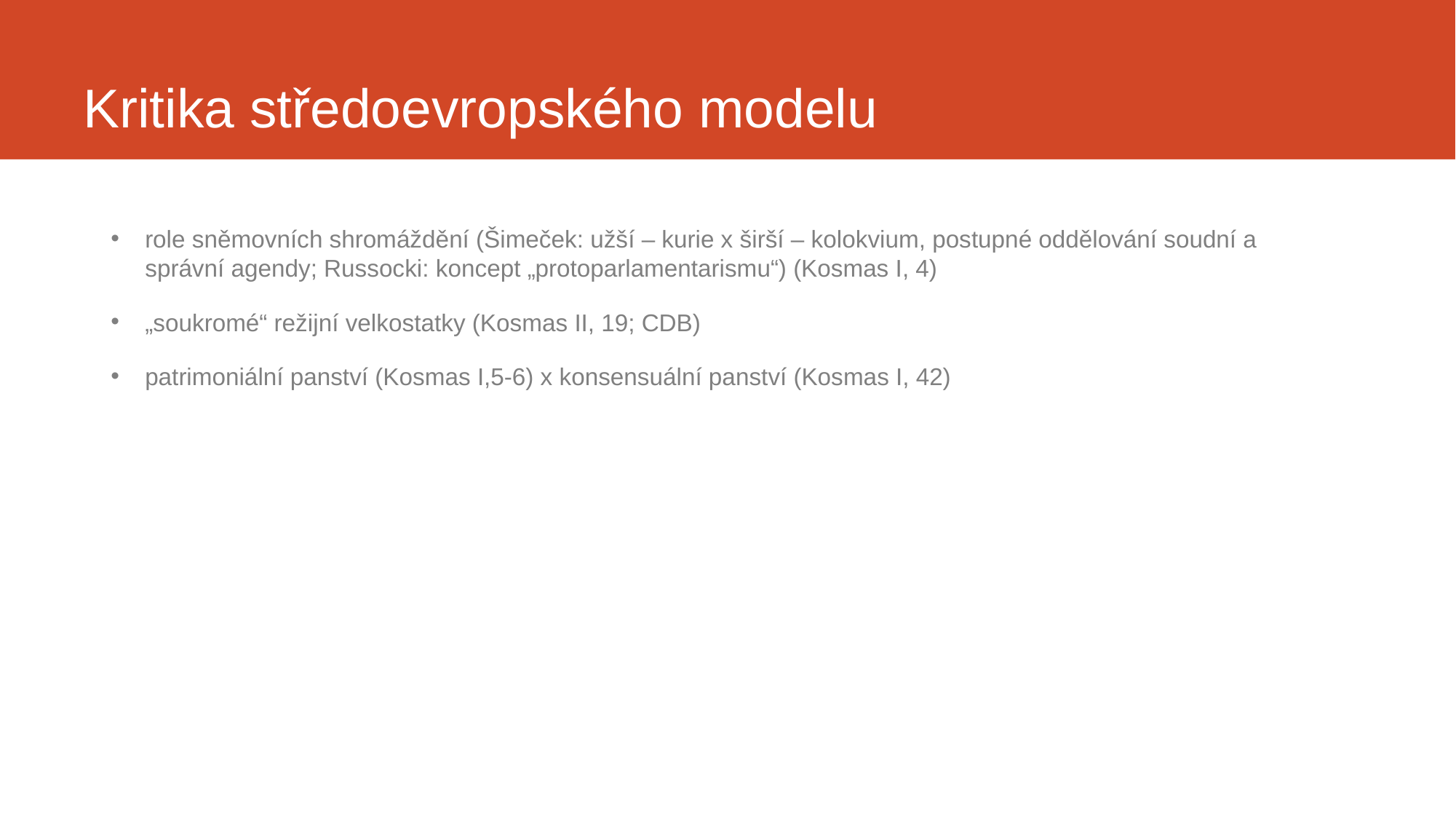

# Kritika středoevropského modelu
role sněmovních shromáždění (Šimeček: užší – kurie x širší – kolokvium, postupné oddělování soudní a správní agendy; Russocki: koncept „protoparlamentarismu“) (Kosmas I, 4)
„soukromé“ režijní velkostatky (Kosmas II, 19; CDB)
patrimoniální panství (Kosmas I,5-6) x konsensuální panství (Kosmas I, 42)